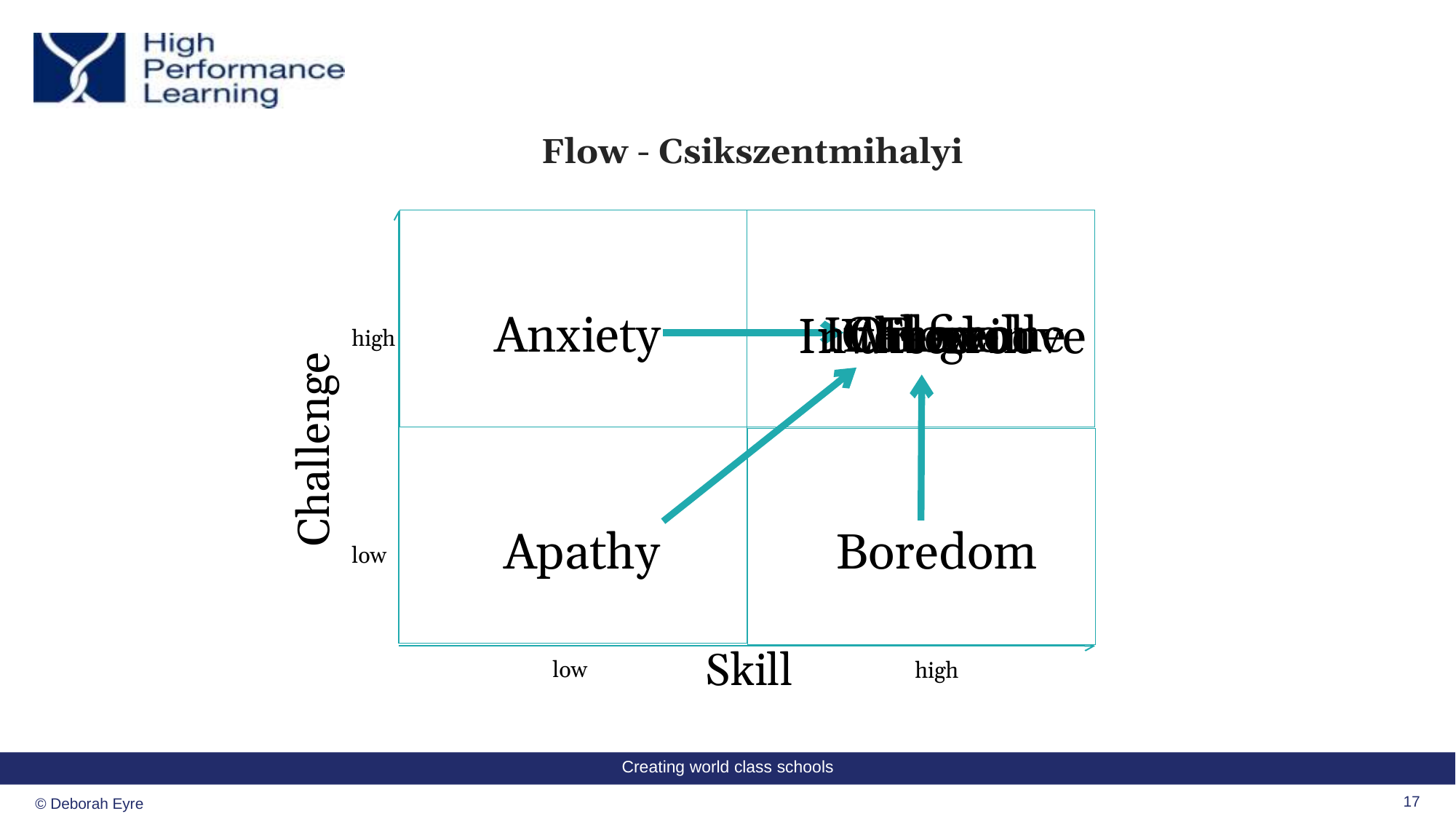

Flow - Csikszentmihalyi

Anxiety
In the zone
Centred
On a roll
On fire
Flow
Flow
In the groove
Wired in
high
Challenge

Apathy
Boredom
low
Skill
low
high